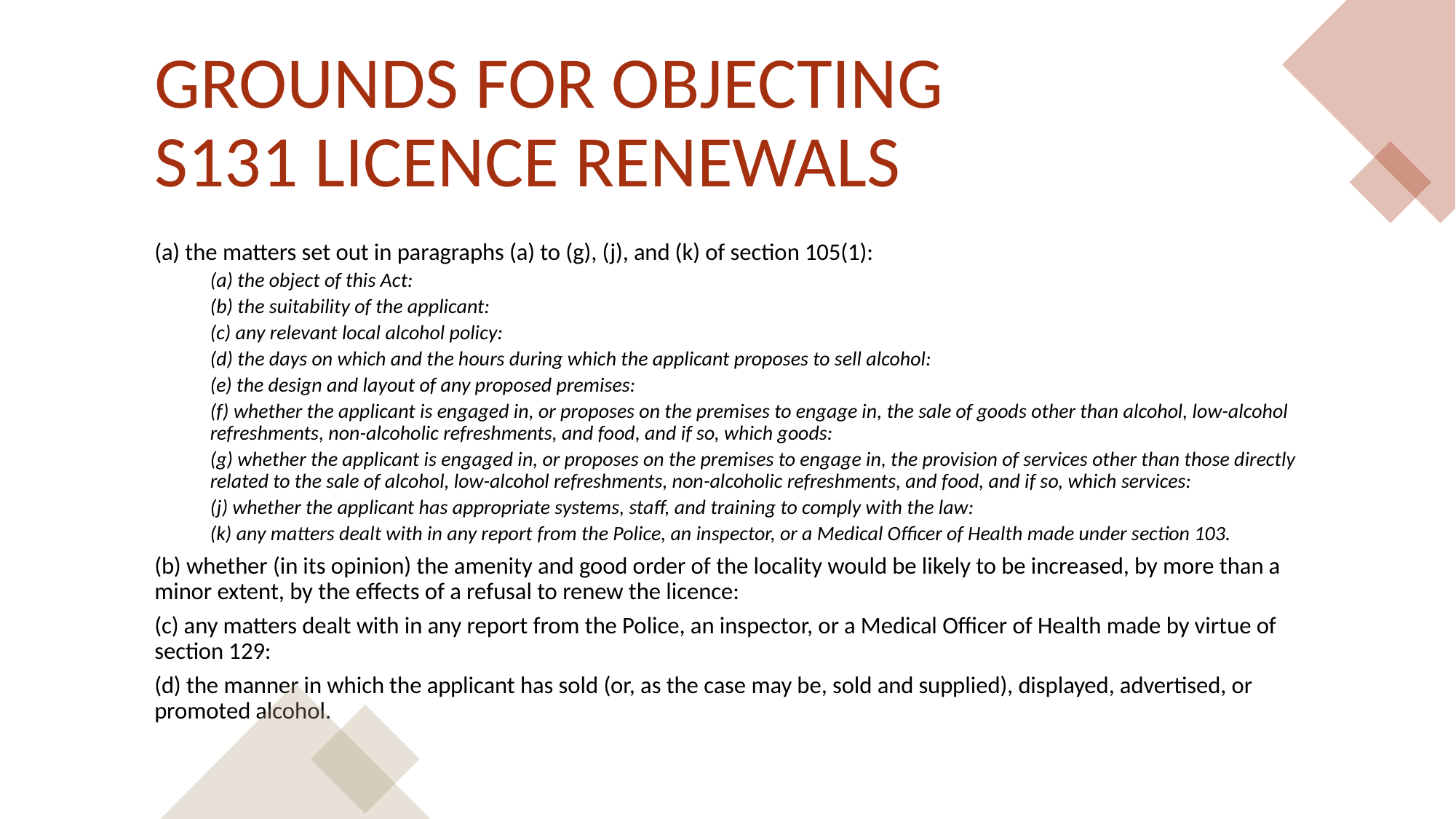

# Grounds for objecting S131 LICENCE renewals
(a) the matters set out in paragraphs (a) to (g), (j), and (k) of section 105(1):
(a) the object of this Act:
(b) the suitability of the applicant:
(c) any relevant local alcohol policy:
(d) the days on which and the hours during which the applicant proposes to sell alcohol:
(e) the design and layout of any proposed premises:
(f) whether the applicant is engaged in, or proposes on the premises to engage in, the sale of goods other than alcohol, low-alcohol refreshments, non-alcoholic refreshments, and food, and if so, which goods:
(g) whether the applicant is engaged in, or proposes on the premises to engage in, the provision of services other than those directly related to the sale of alcohol, low-alcohol refreshments, non-alcoholic refreshments, and food, and if so, which services:
(j) whether the applicant has appropriate systems, staff, and training to comply with the law:
(k) any matters dealt with in any report from the Police, an inspector, or a Medical Officer of Health made under section 103.
(b) whether (in its opinion) the amenity and good order of the locality would be likely to be increased, by more than a minor extent, by the effects of a refusal to renew the licence:
(c) any matters dealt with in any report from the Police, an inspector, or a Medical Officer of Health made by virtue of section 129:
(d) the manner in which the applicant has sold (or, as the case may be, sold and supplied), displayed, advertised, or promoted alcohol.